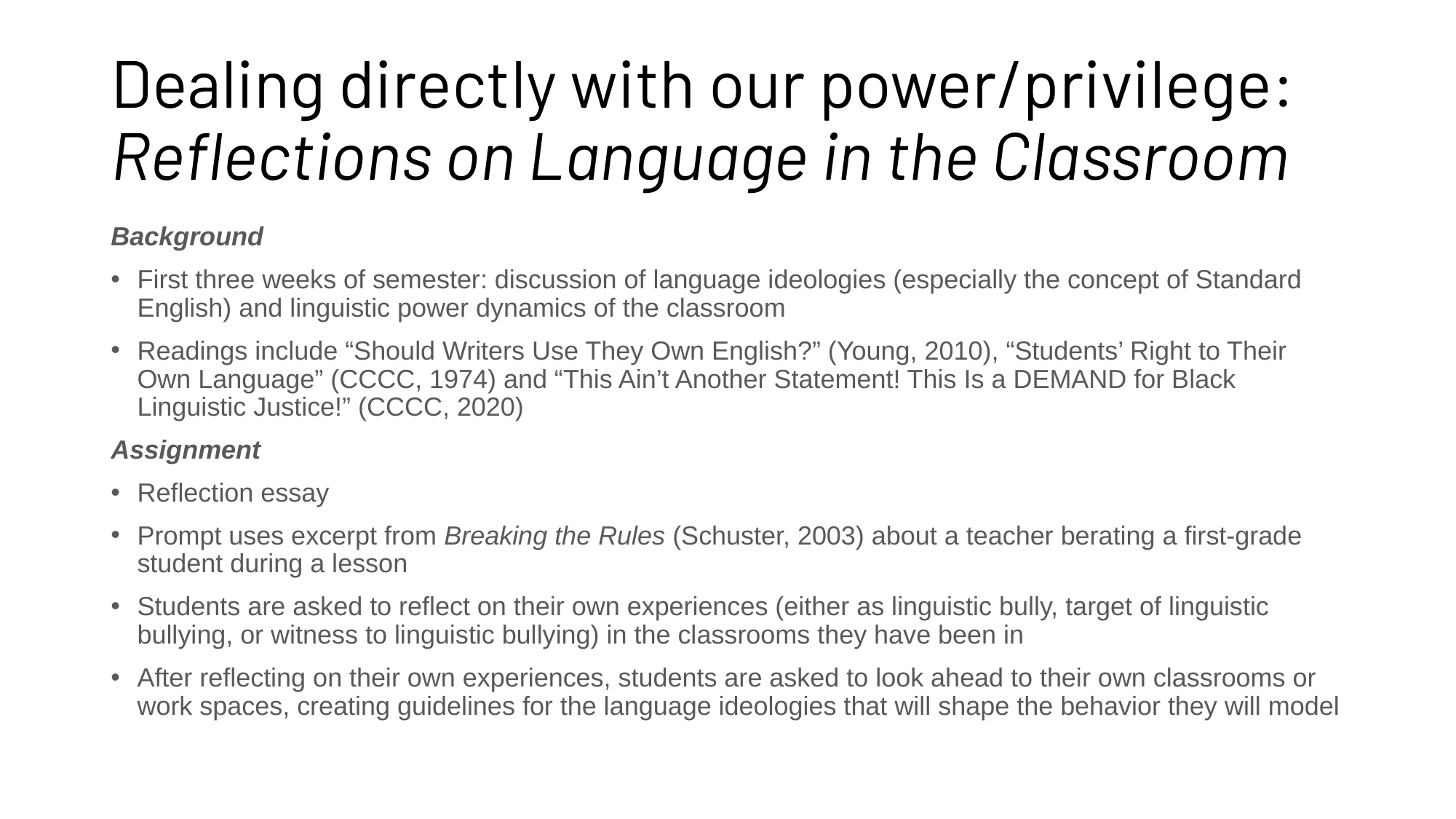

# Dealing directly with our power/privilege: Reflections on Language in the Classroom
Background
First three weeks of semester: discussion of language ideologies (especially the concept of Standard English) and linguistic power dynamics of the classroom
Readings include “Should Writers Use They Own English?” (Young, 2010), “Students’ Right to Their Own Language” (CCCC, 1974) and “This Ain’t Another Statement! This Is a DEMAND for Black Linguistic Justice!” (CCCC, 2020)
Assignment
Reflection essay
Prompt uses excerpt from Breaking the Rules (Schuster, 2003) about a teacher berating a first-grade student during a lesson
Students are asked to reflect on their own experiences (either as linguistic bully, target of linguistic bullying, or witness to linguistic bullying) in the classrooms they have been in
After reflecting on their own experiences, students are asked to look ahead to their own classrooms or work spaces, creating guidelines for the language ideologies that will shape the behavior they will model